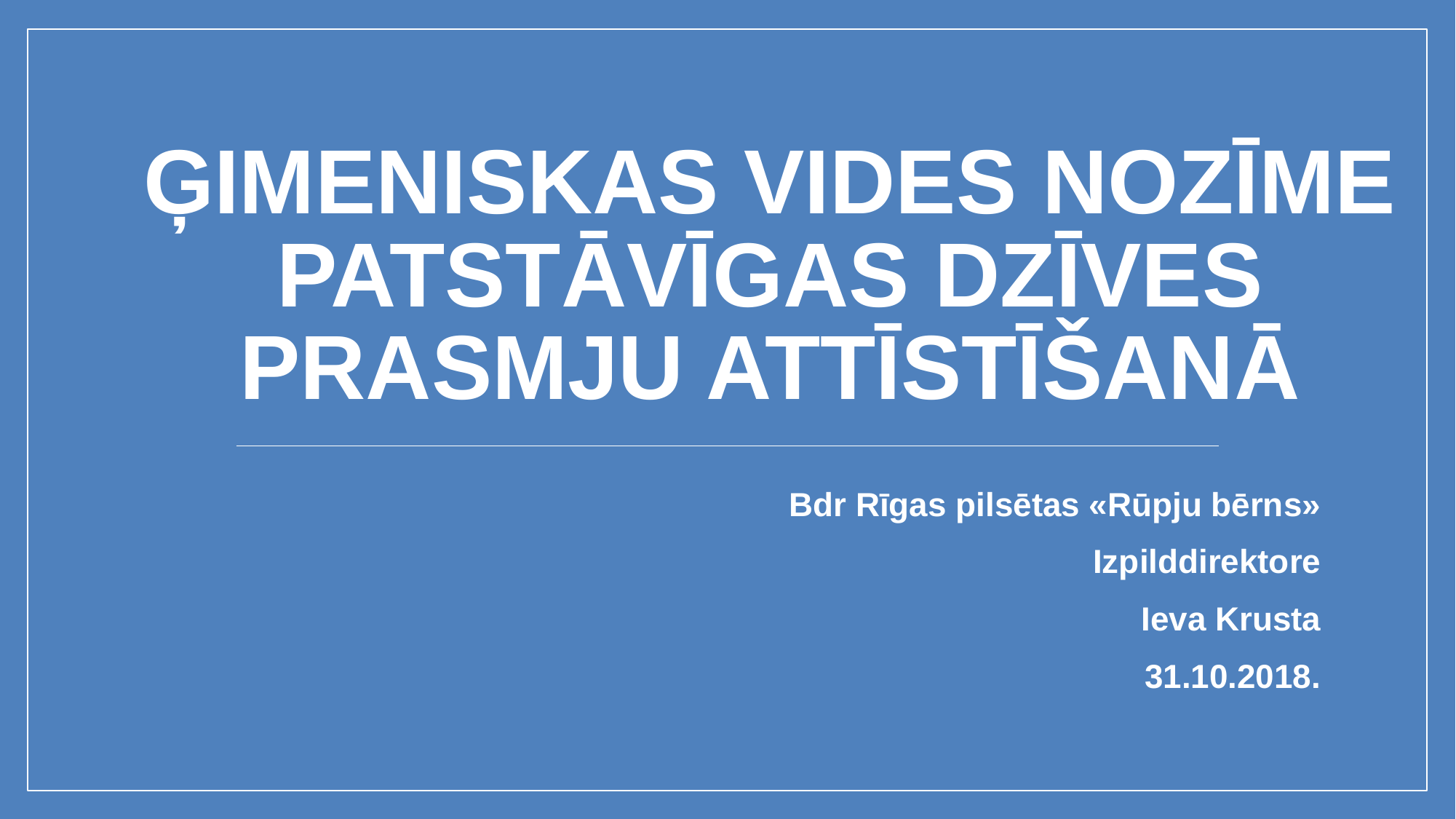

# ĢIMENISKAS VIDES NOZĪME PATSTĀVĪGAS DZĪVES PRASMJU ATTĪSTĪŠANĀ
Bdr Rīgas pilsētas «Rūpju bērns»
Izpilddirektore
Ieva Krusta
31.10.2018.